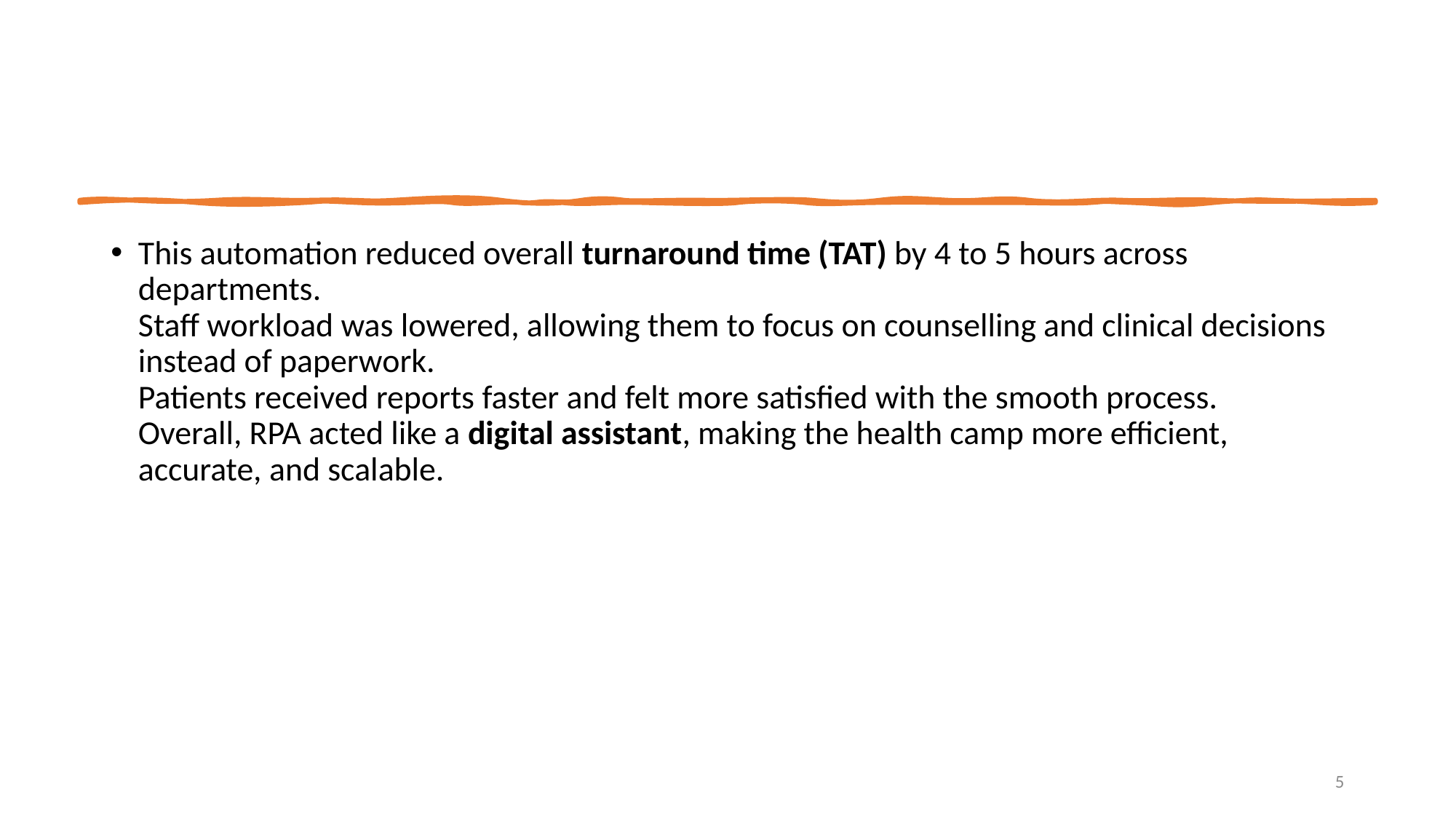

This automation reduced overall turnaround time (TAT) by 4 to 5 hours across departments.
Staff workload was lowered, allowing them to focus on counselling and clinical decisions instead of paperwork.
Patients received reports faster and felt more satisfied with the smooth process.
Overall, RPA acted like a digital assistant, making the health camp more efficient, accurate, and scalable.
5